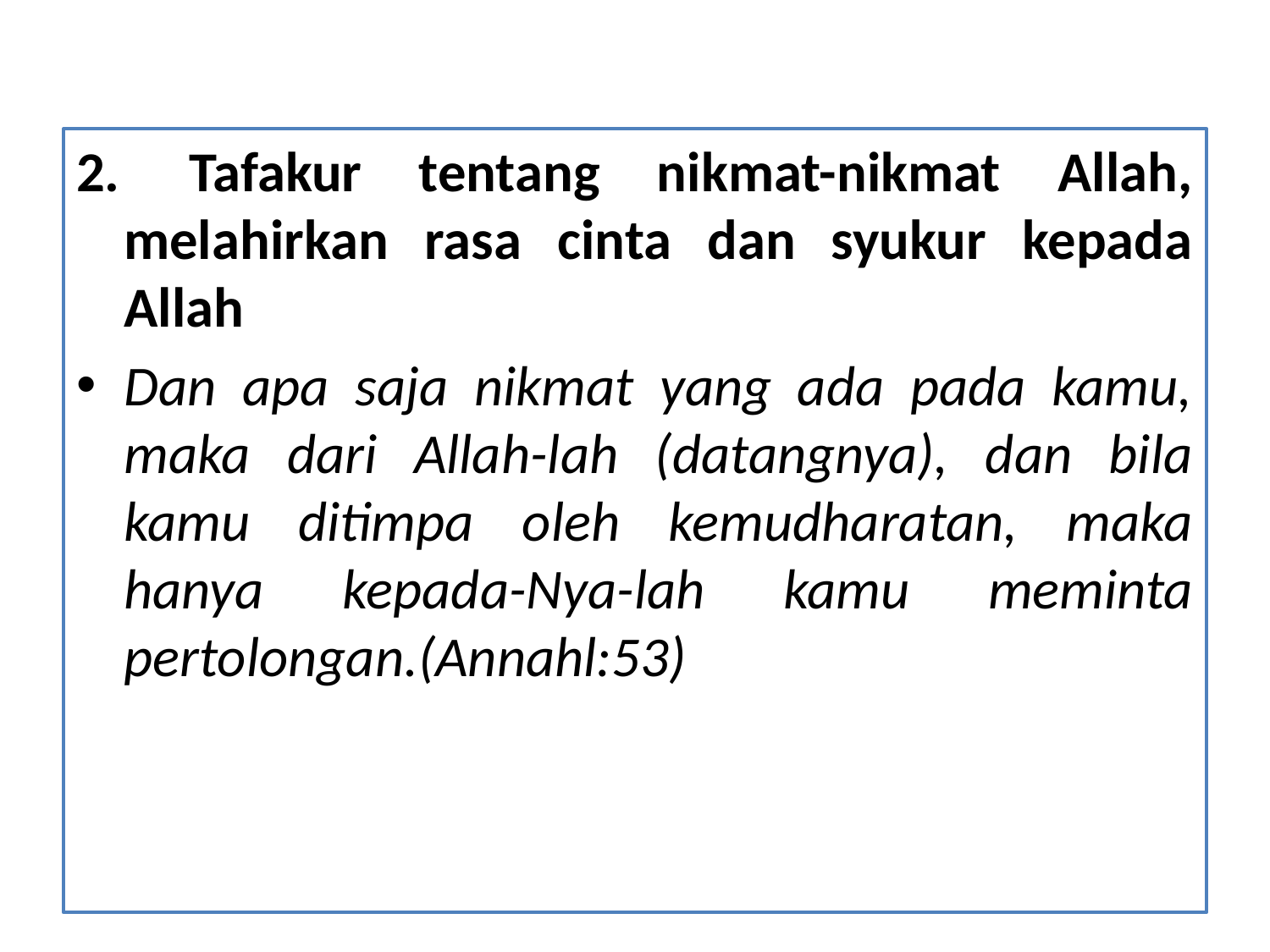

#
2.  Tafakur tentang nikmat-nikmat Allah, melahirkan rasa cinta dan syukur kepada Allah
Dan apa saja nikmat yang ada pada kamu, maka dari Allah-lah (datangnya), dan bila kamu ditimpa oleh kemudharatan, maka hanya kepada-Nya-lah kamu meminta pertolongan.(Annahl:53)